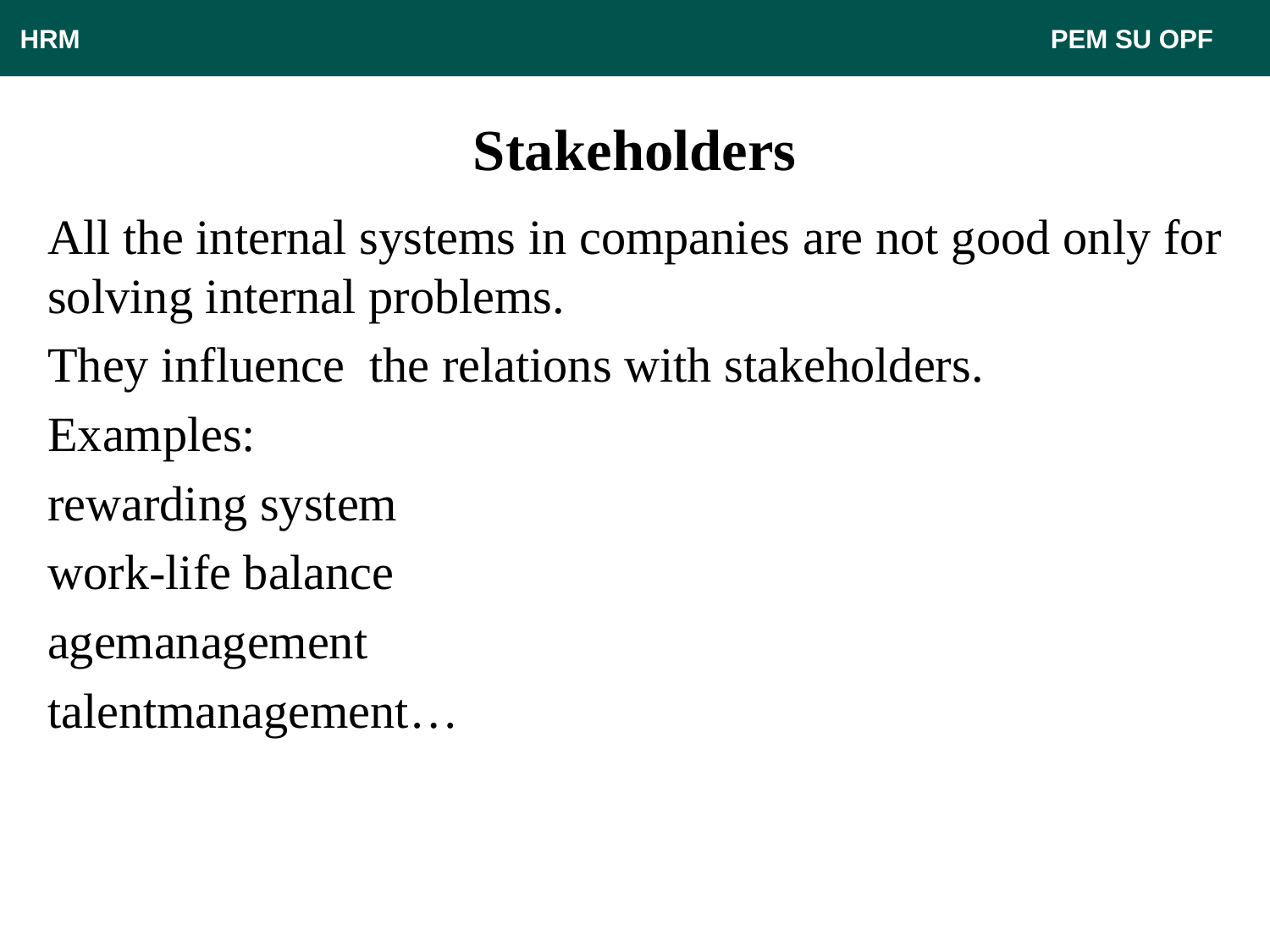

HRM								   PEM SU OPF
# Stakeholders
All the internal systems in companies are not good only for solving internal problems.
They influence  the relations with stakeholders.
Examples:
rewarding system
work-life balance
agemanagement
talentmanagement…